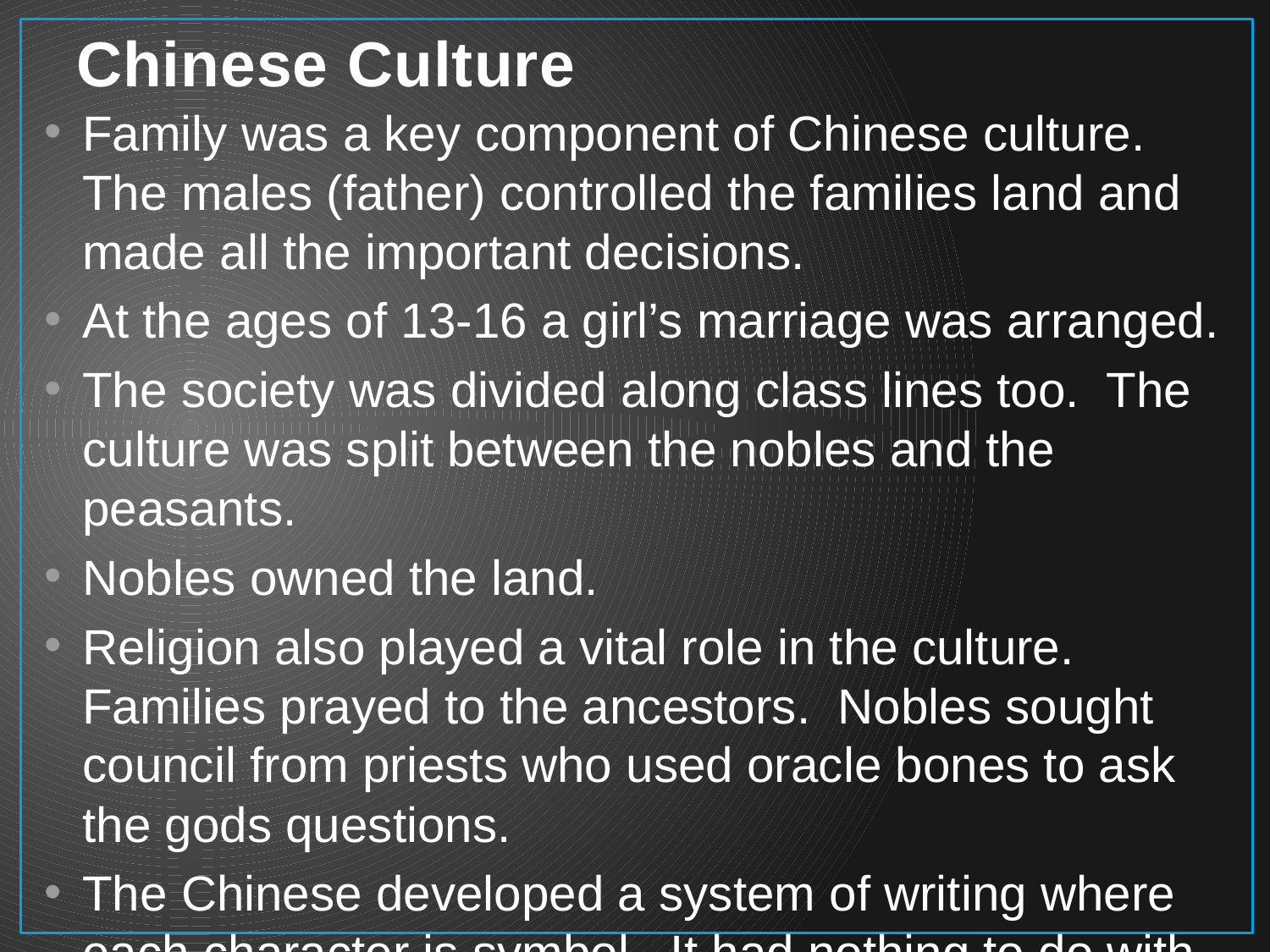

# Chinese Culture
Family was a key component of Chinese culture.  The males (father) controlled the families land and made all the important decisions.
At the ages of 13-16 a girl’s marriage was arranged.
The society was divided along class lines too.  The culture was split between the nobles and the peasants.
Nobles owned the land.
Religion also played a vital role in the culture.  Families prayed to the ancestors.  Nobles sought council from priests who used oracle bones to ask the gods questions.
The Chinese developed a system of writing where each character is symbol.  It had nothing to do with the spoken language.